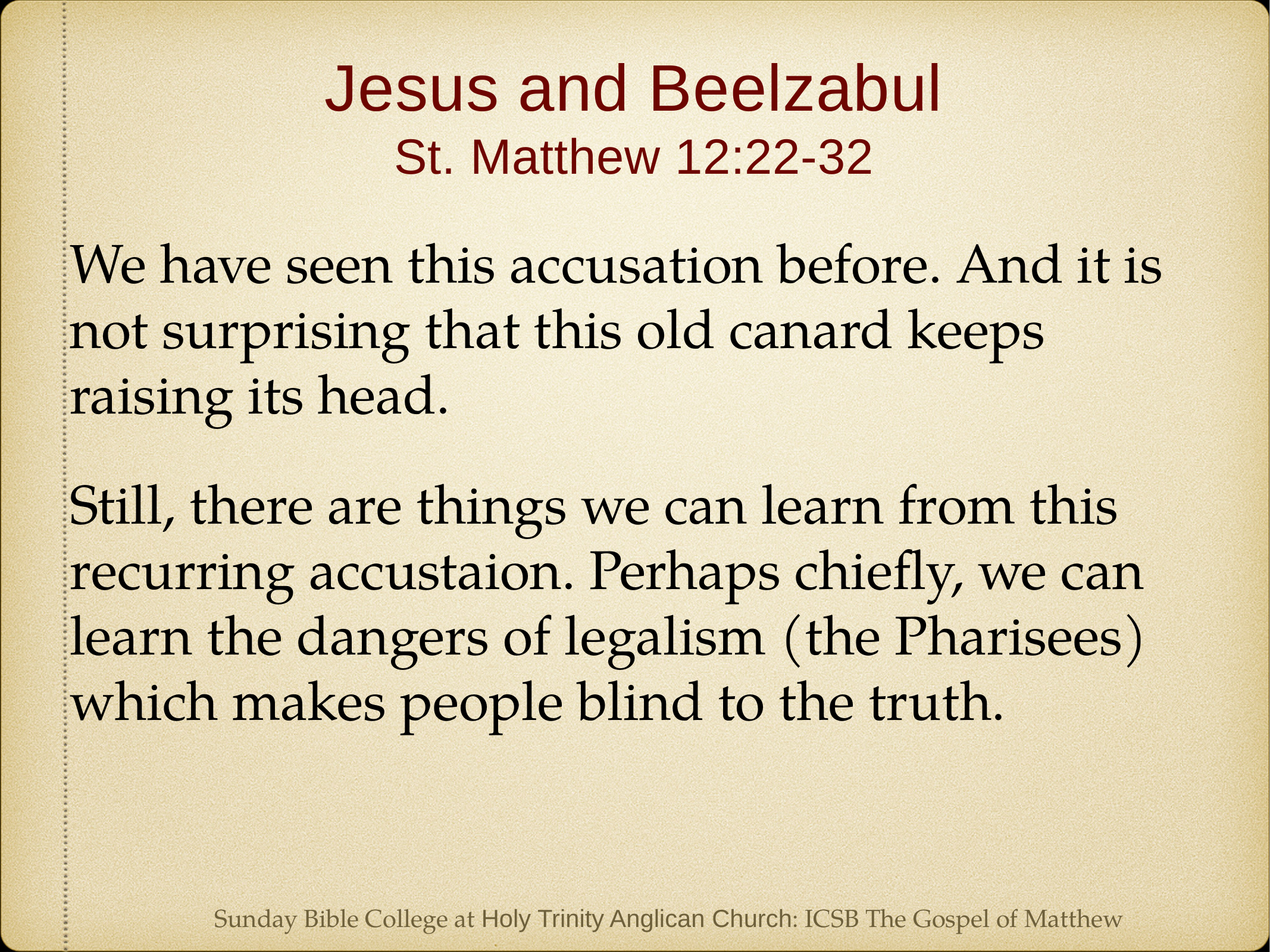

# Jesus and Beelzabul
St. Matthew 12:22-32
We have seen this accusation before. And it is not surprising that this old canard keeps raising its head.
Still, there are things we can learn from this recurring accustaion. Perhaps chiefly, we can learn the dangers of legalism (the Pharisees) which makes people blind to the truth.
Sunday Bible College at Holy Trinity Anglican Church: ICSB The Gospel of Matthew